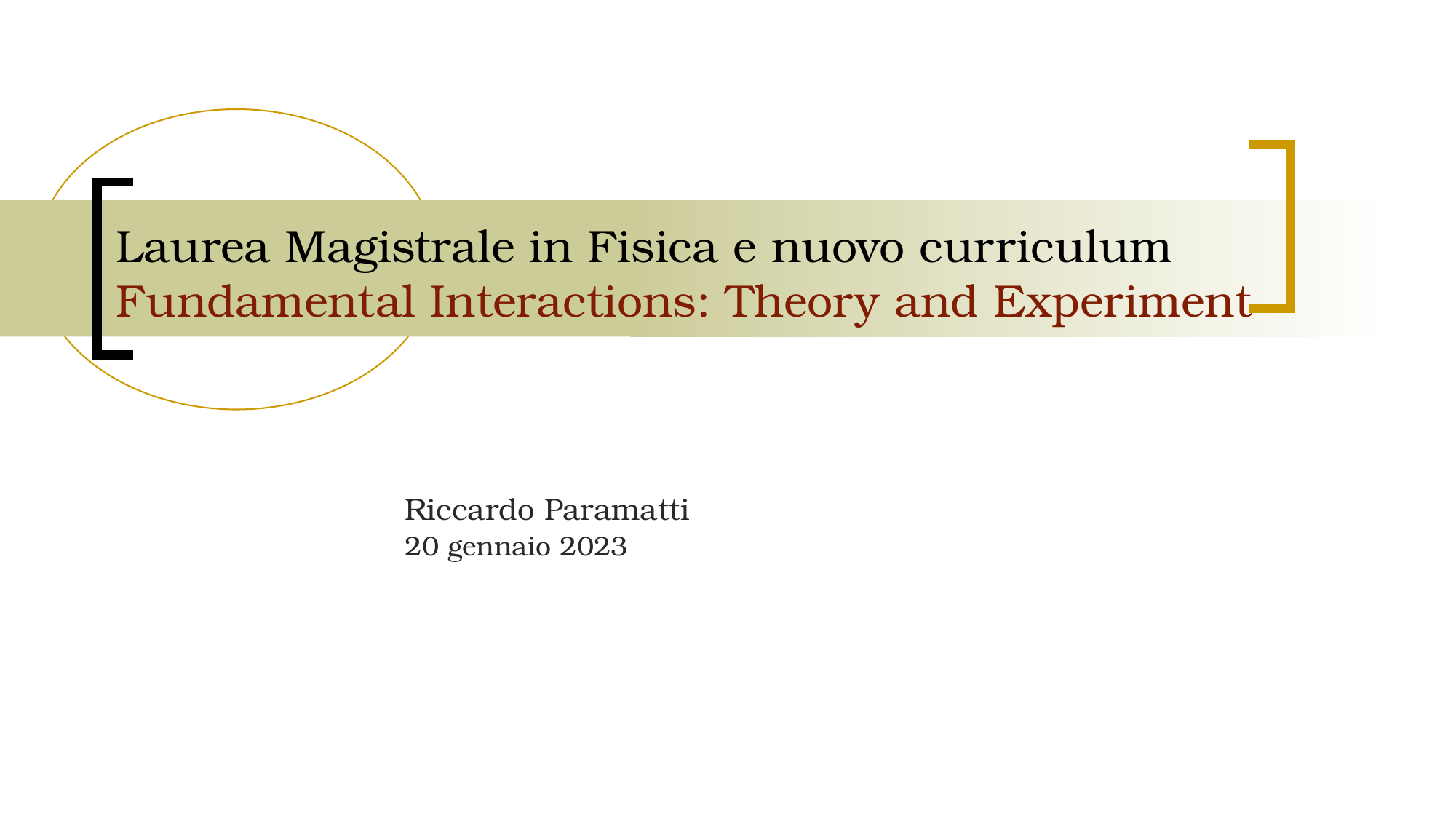

# Laurea Magistrale in Fisica e nuovo curriculum Fundamental Interactions: Theory and Experiment
Riccardo Paramatti
20 gennaio 2023